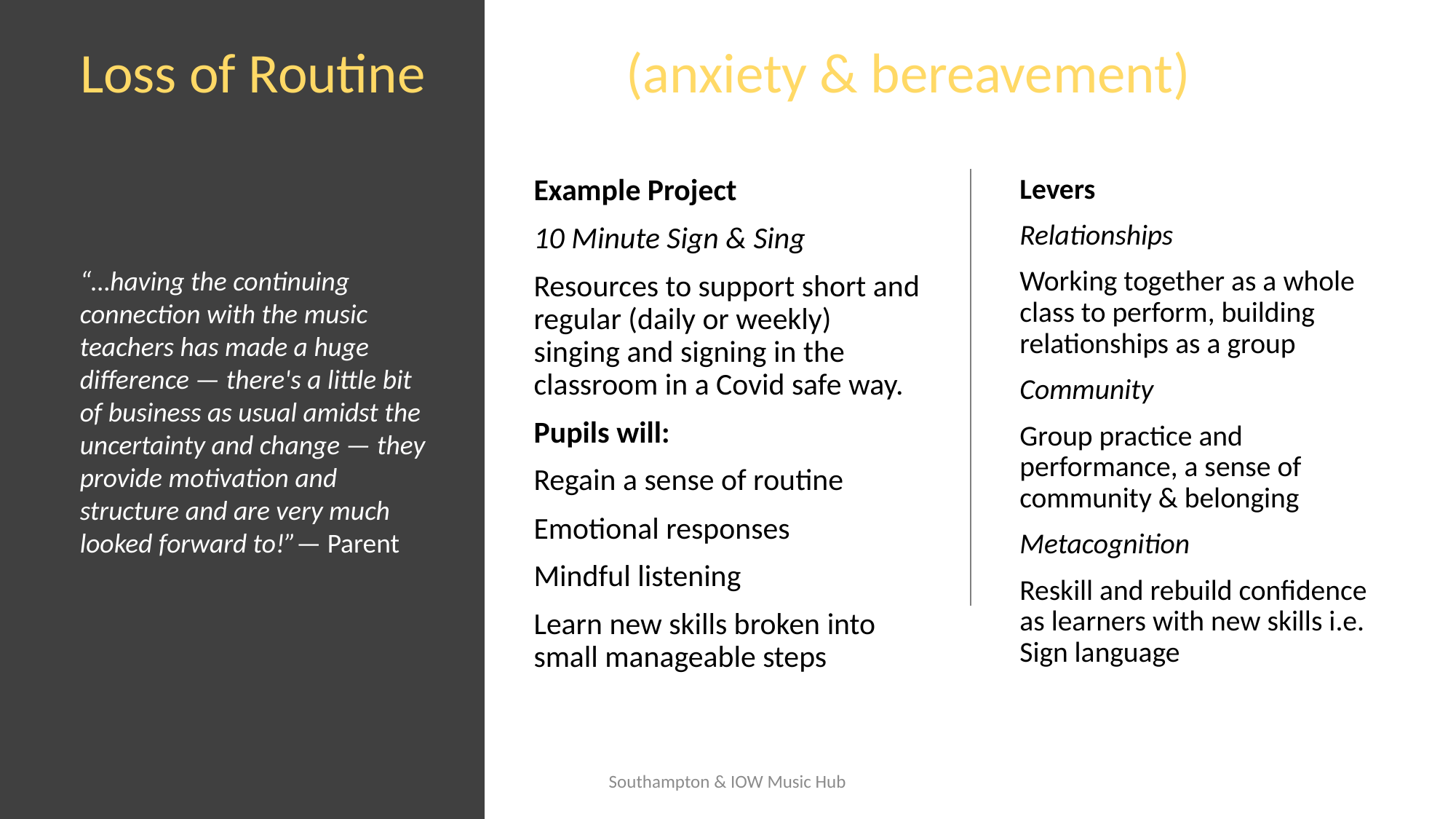

# Loss of Routine 		(anxiety & bereavement)
Example Project
10 Minute Sign & Sing
Resources to support short and regular (daily or weekly) singing and signing in the classroom in a Covid safe way.
Pupils will:
Regain a sense of routine
Emotional responses
Mindful listening
Learn new skills broken into small manageable steps
Levers
Relationships
Working together as a whole class to perform, building relationships as a group
Community
Group practice and performance, a sense of community & belonging
Metacognition
Reskill and rebuild confidence as learners with new skills i.e. Sign language

“…having the continuing connection with the music teachers has made a huge difference — there's a little bit of business as usual amidst the uncertainty and change — they provide motivation and structure and are very much looked forward to!”— Parent

Southampton & IOW Music Hub